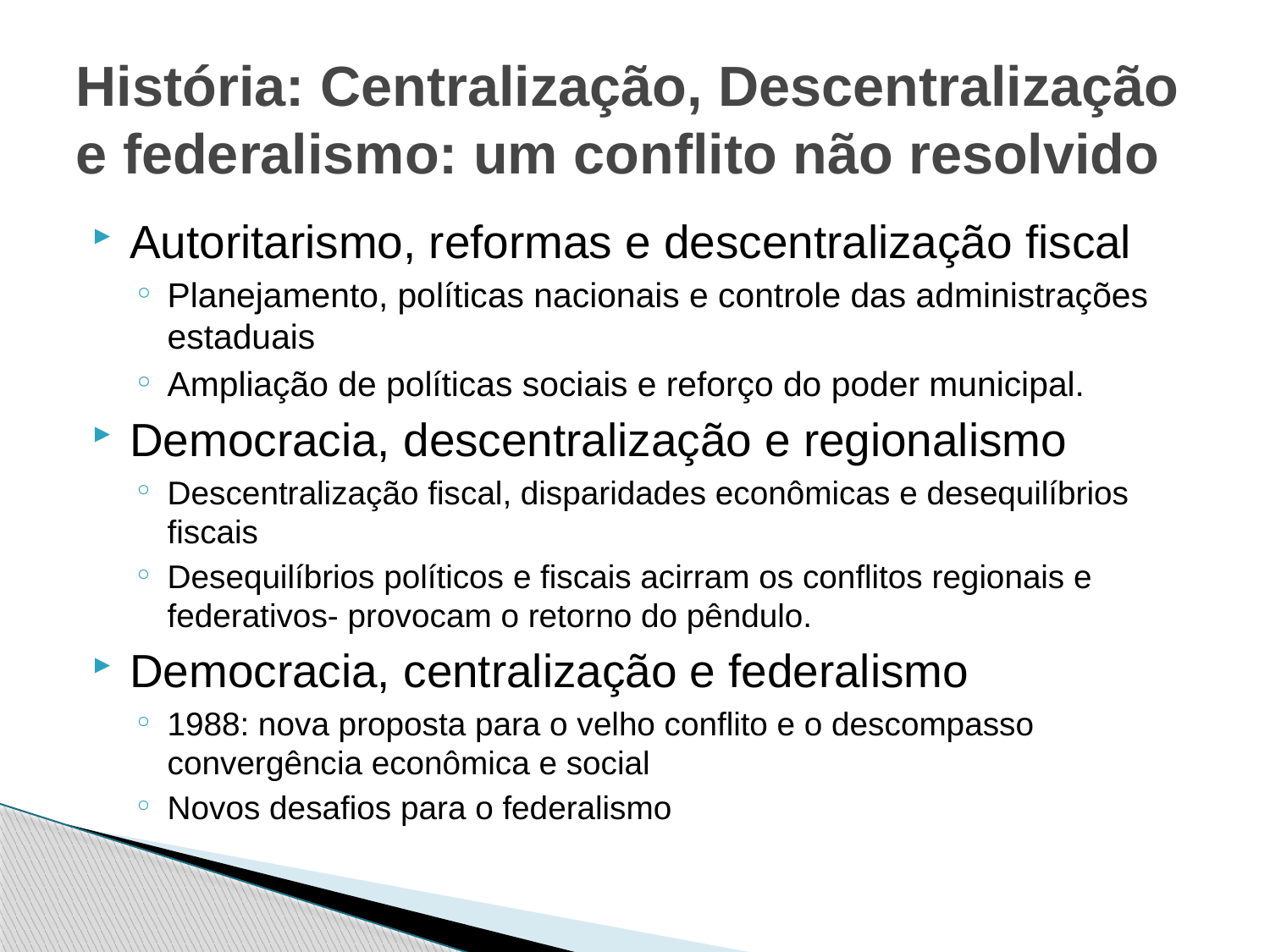

# História: Centralização, Descentralização e federalismo: um conflito não resolvido
Autoritarismo, reformas e descentralização fiscal
Planejamento, políticas nacionais e controle das administrações estaduais
Ampliação de políticas sociais e reforço do poder municipal.
Democracia, descentralização e regionalismo
Descentralização fiscal, disparidades econômicas e desequilíbrios fiscais
Desequilíbrios políticos e fiscais acirram os conflitos regionais e federativos- provocam o retorno do pêndulo.
Democracia, centralização e federalismo
1988: nova proposta para o velho conflito e o descompasso convergência econômica e social
Novos desafios para o federalismo